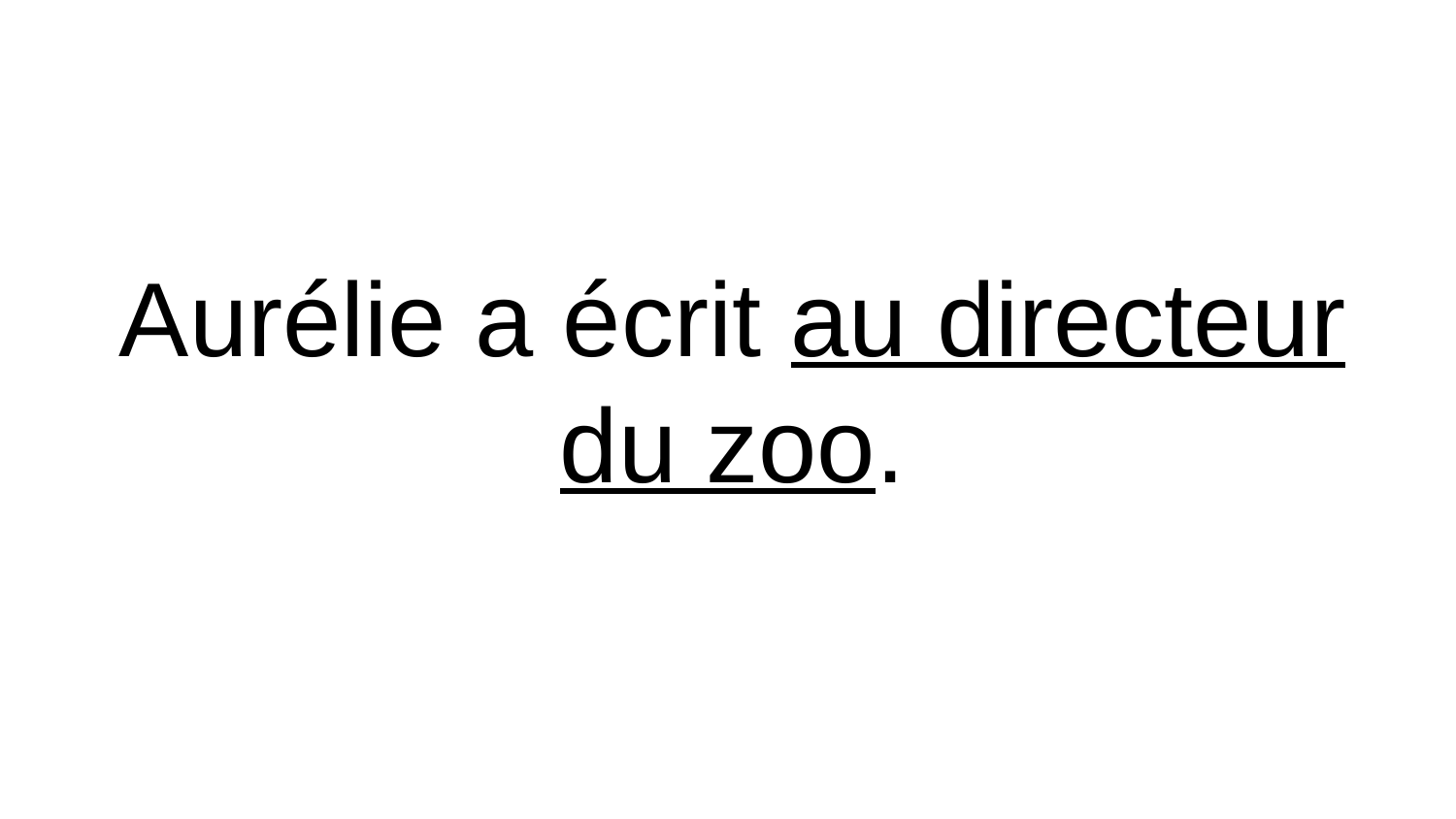

# Aurélie a écrit au directeur du zoo.